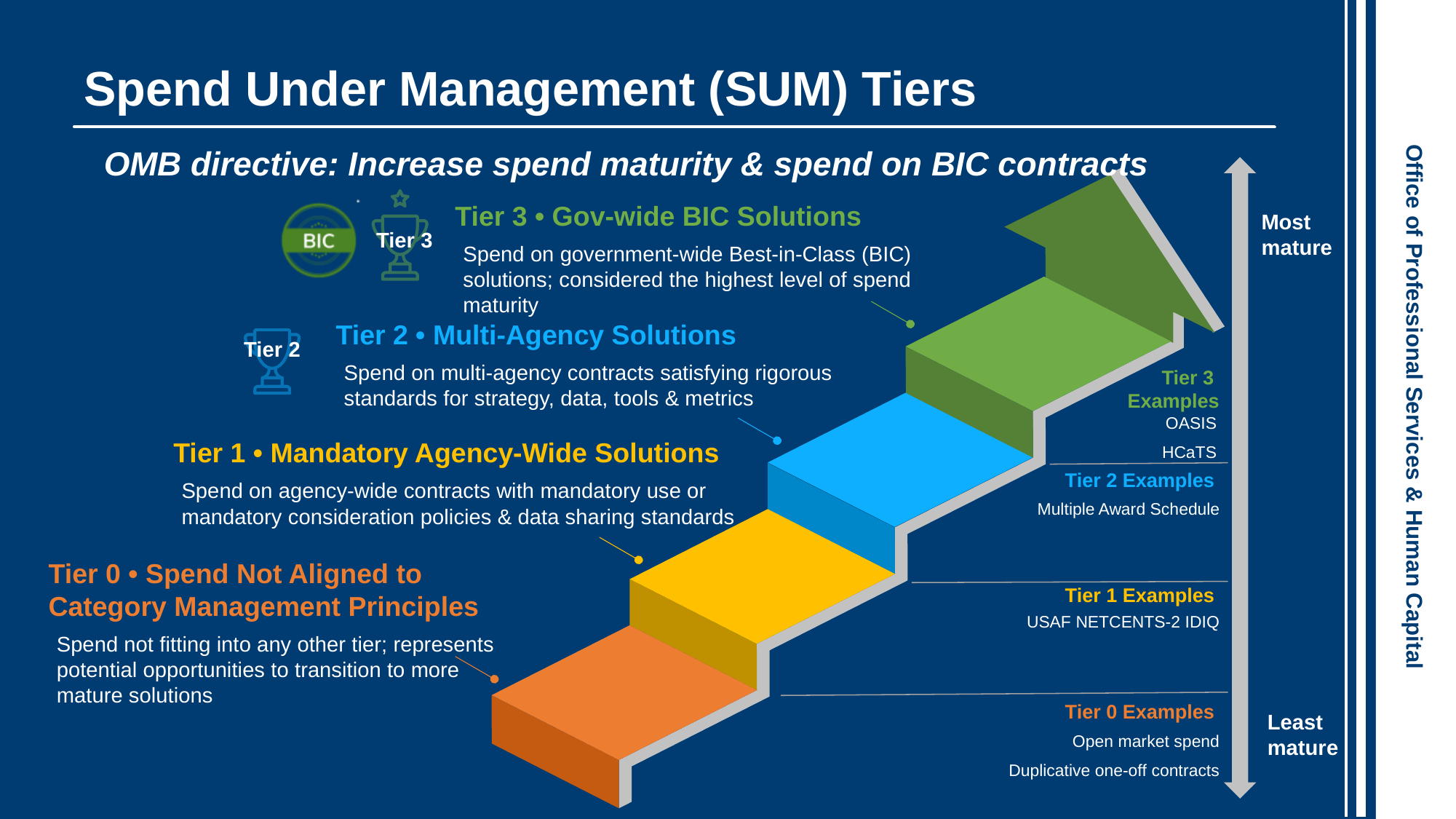

# Spend Under Management (SUM) Tiers
OMB directive: Increase spend maturity & spend on BIC contracts
Tier 3 • Gov-wide BIC Solutions
Spend on government-wide Best-in-Class (BIC) solutions; considered the highest level of spend maturity
Tier 2 • Multi-Agency Solutions
Spend on multi-agency contracts satisfying rigorous standards for strategy, data, tools & metrics
OASIS
HCaTS

Tier 1 • Mandatory Agency-Wide Solutions
Spend on agency-wide contracts with mandatory use or mandatory consideration policies & data sharing standards
Multiple Award Schedule

Tier 0 • Spend Not Aligned to Category Management Principles
Spend not fitting into any other tier; represents potential opportunities to transition to more mature solutions
USAF NETCENTS-2 IDIQ
Open market spend
Duplicative one-off contracts